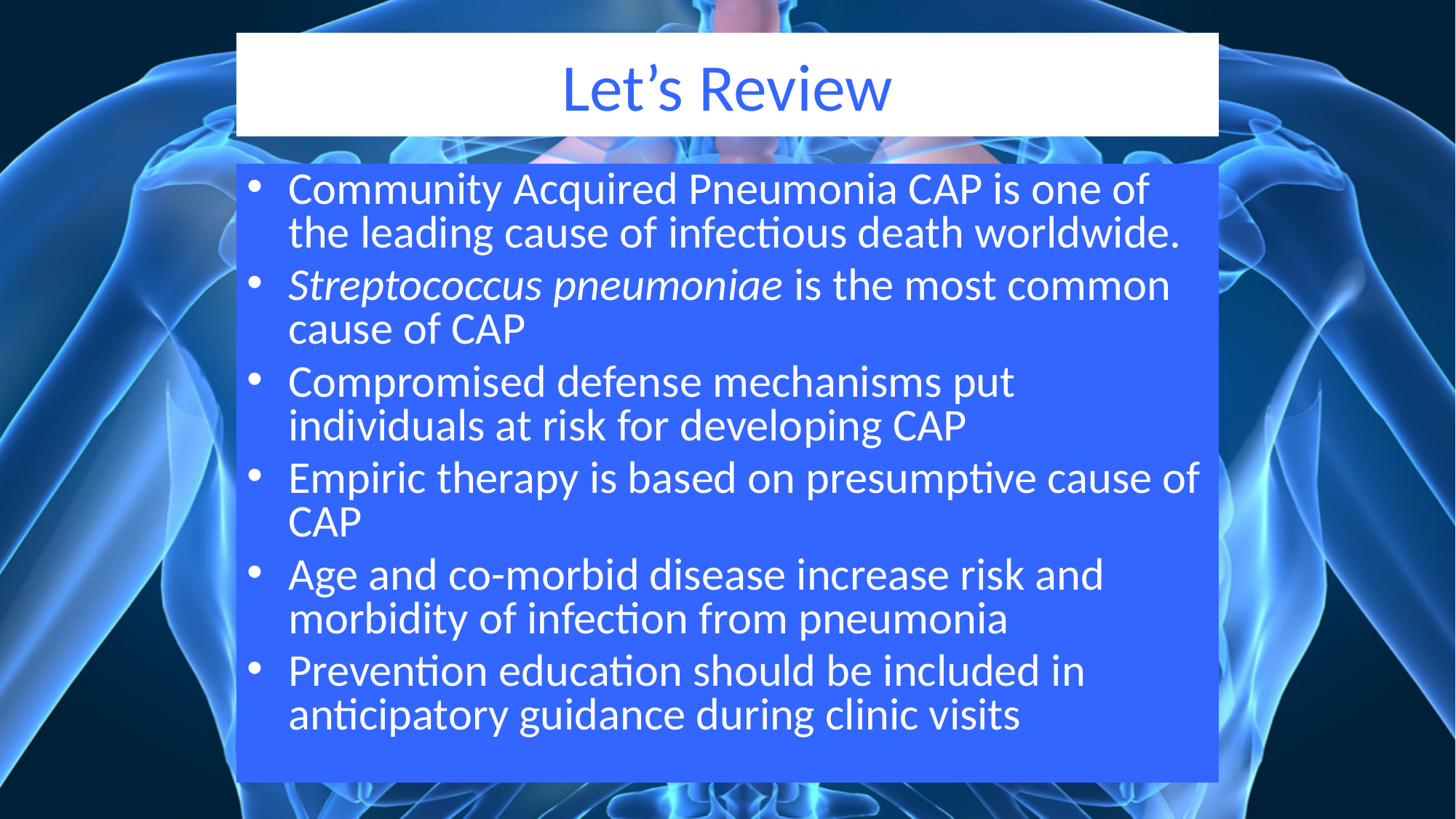

# Let’s Review
Community Acquired Pneumonia CAP is one of the leading cause of infectious death worldwide.
Streptococcus pneumoniae is the most common cause of CAP
Compromised defense mechanisms put individuals at risk for developing CAP
Empiric therapy is based on presumptive cause of CAP
Age and co-morbid disease increase risk and morbidity of infection from pneumonia
Prevention education should be included in anticipatory guidance during clinic visits